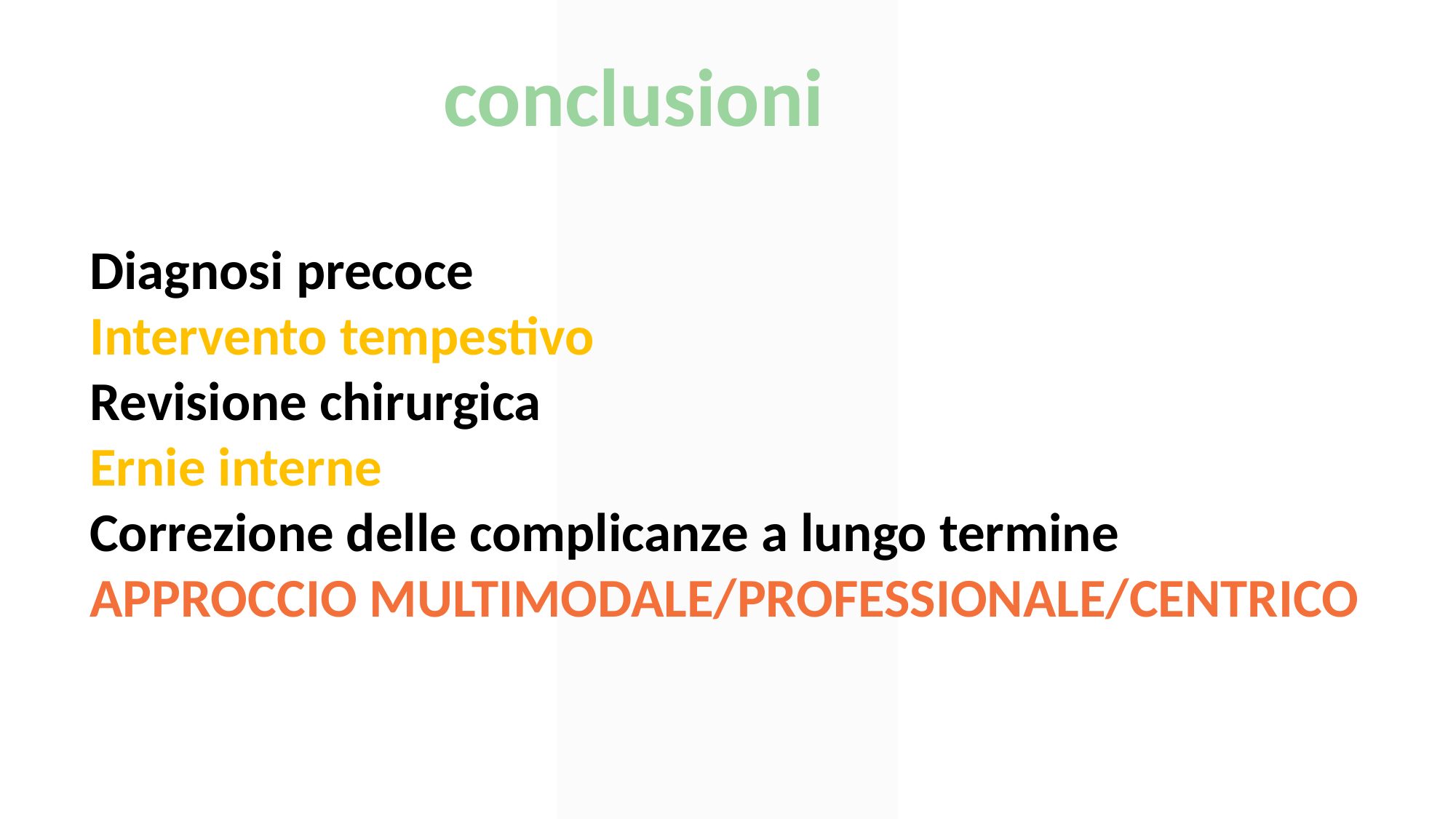

conclusioni
Diagnosi precoce
Intervento tempestivo
Revisione chirurgica
Ernie interne
Correzione delle complicanze a lungo termine
APPROCCIO MULTIMODALE/PROFESSIONALE/CENTRICO